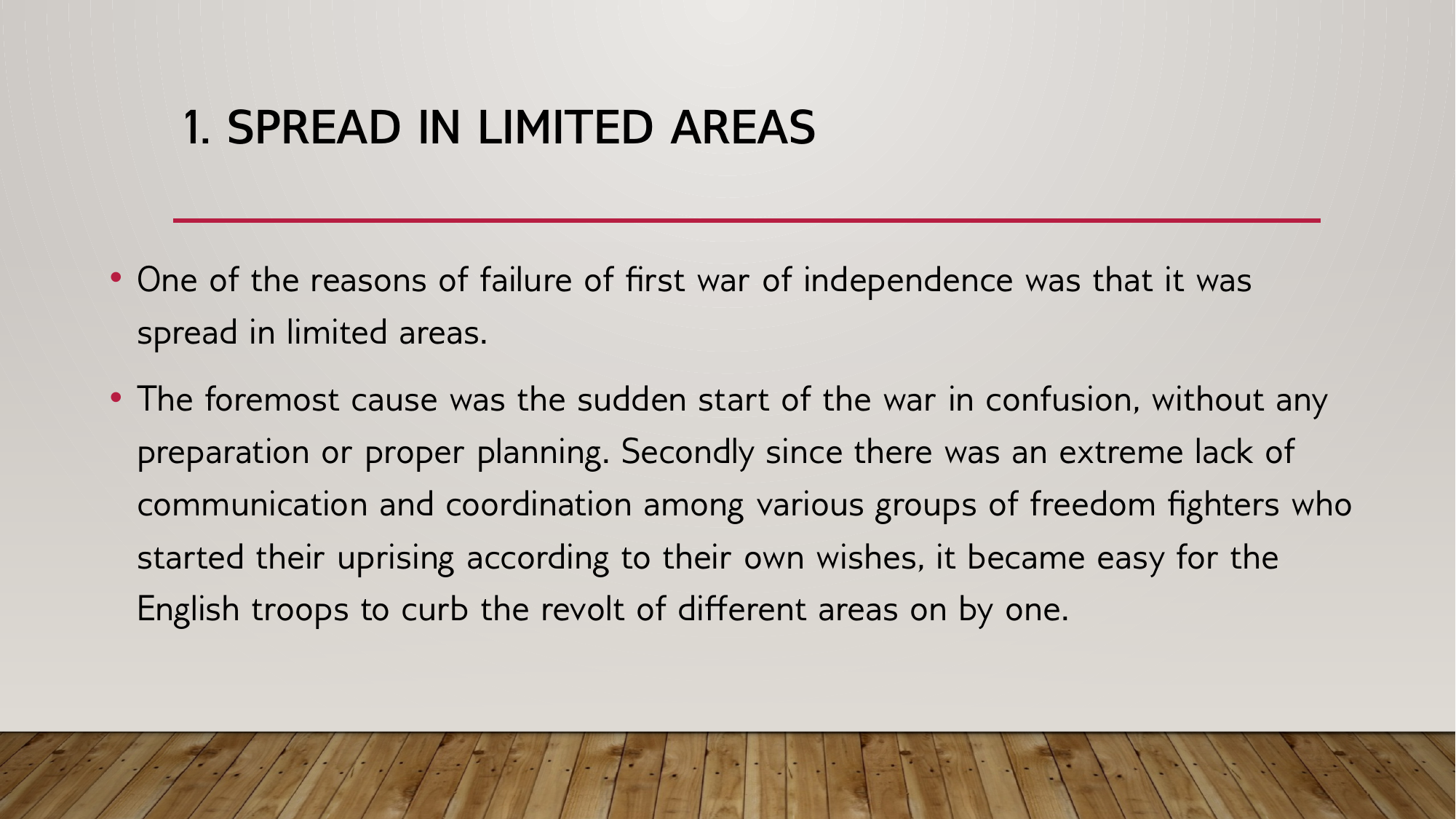

# 1. Spread in limited areas
One of the reasons of failure of first war of independence was that it was spread in limited areas.
The foremost cause was the sudden start of the war in confusion, without any preparation or proper planning. Secondly since there was an extreme lack of communication and coordination among various groups of freedom fighters who started their uprising according to their own wishes, it became easy for the English troops to curb the revolt of different areas on by one.